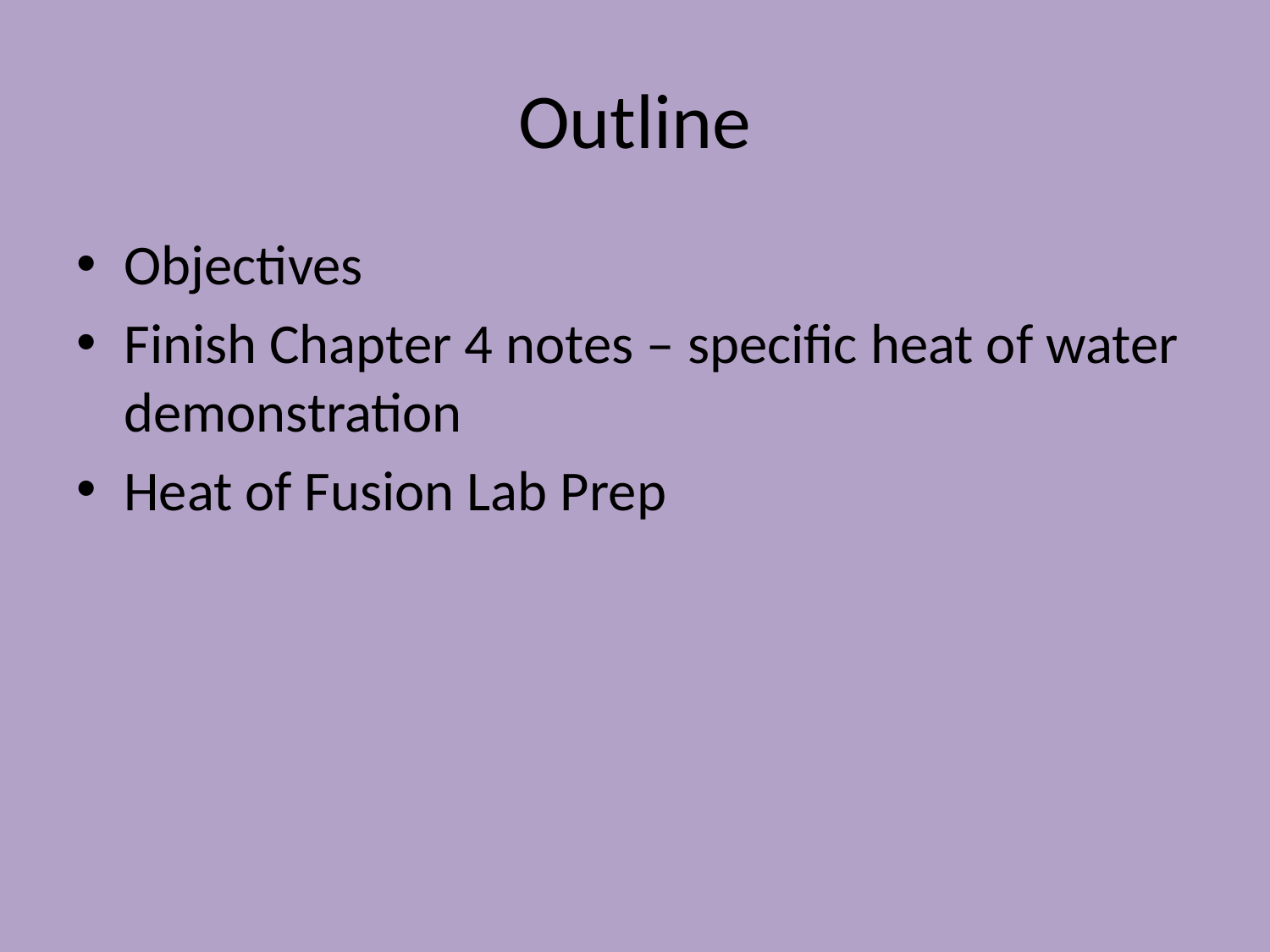

# Outline
Objectives
Finish Chapter 4 notes – specific heat of water demonstration
Heat of Fusion Lab Prep